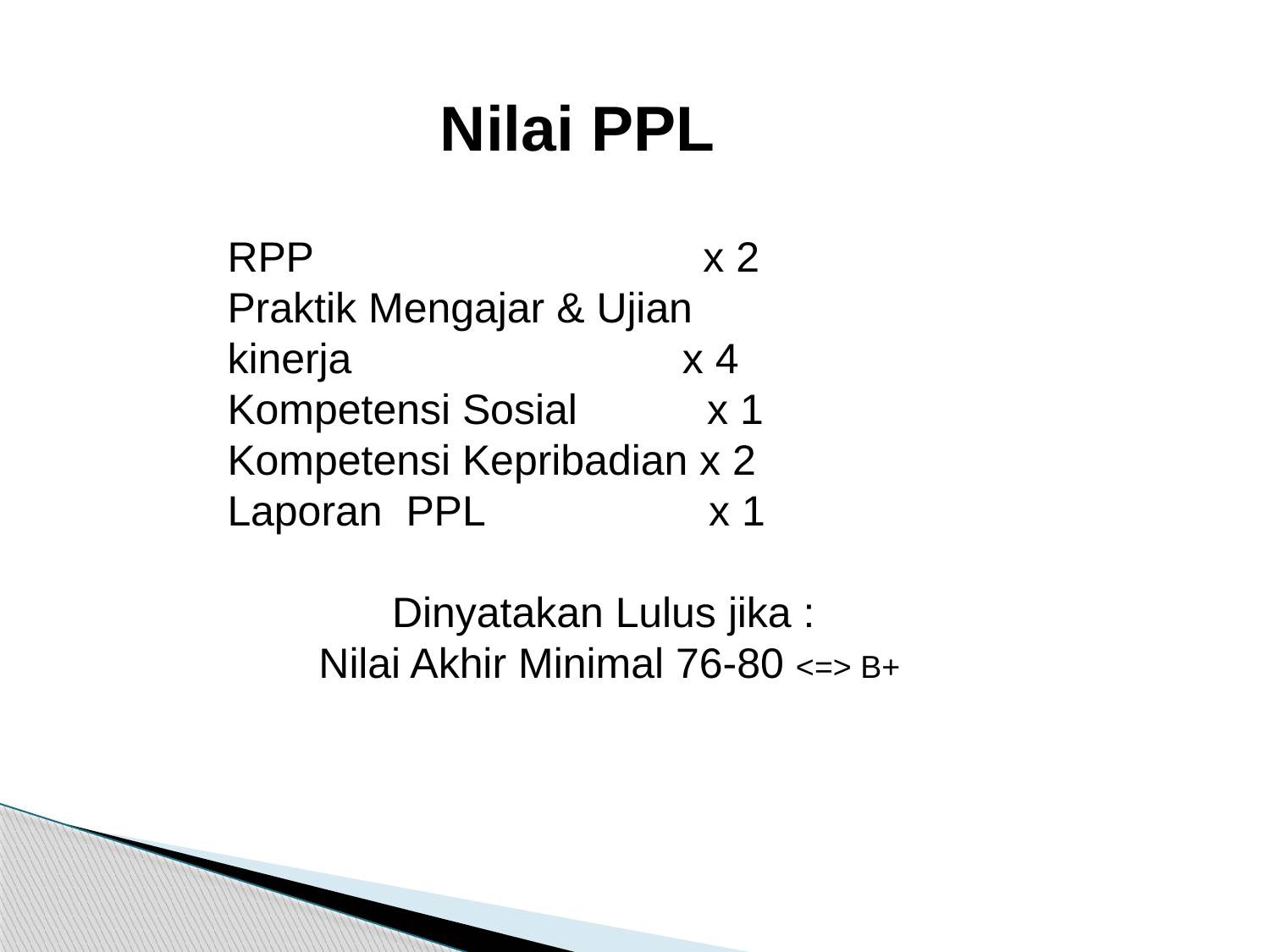

Nilai PPL
RPP                                 x 2
Praktik Mengajar & Ujian
kinerja                            x 4
Kompetensi Sosial           x 1
Kompetensi Kepribadian x 2
Laporan  PPL                   x 1

Dinyatakan Lulus jika :
 Nilai Akhir Minimal 76-80 <=> B+